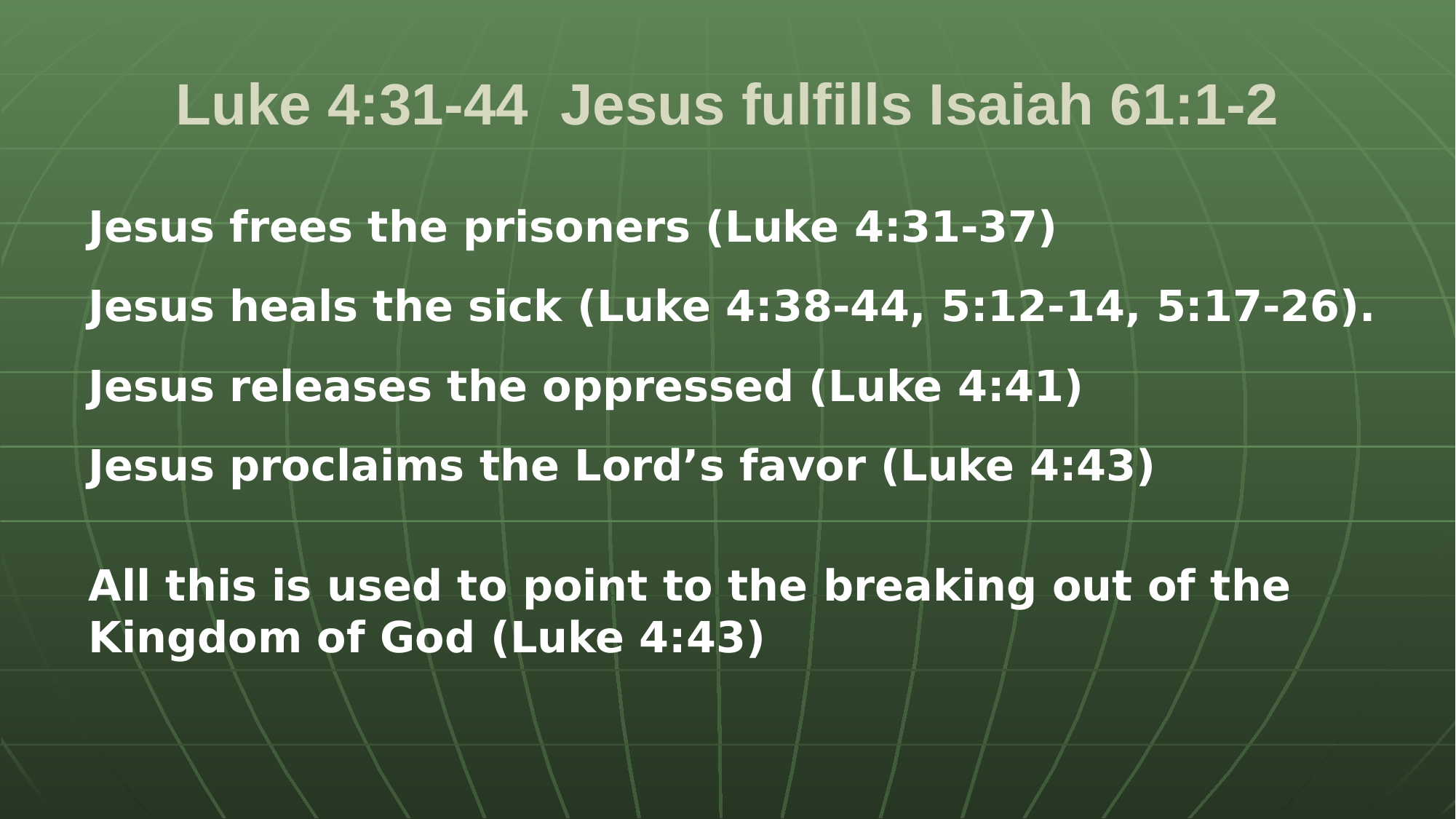

# Luke 4:31-44  Jesus fulfills Isaiah 61:1-2
Jesus frees the prisoners (Luke 4:31-37)

Jesus heals the sick (Luke 4:38-44, 5:12-14, 5:17-26).

Jesus releases the oppressed (Luke 4:41)

Jesus proclaims the Lord’s favor (Luke 4:43)

All this is used to point to the breaking out of the Kingdom of God (Luke 4:43)